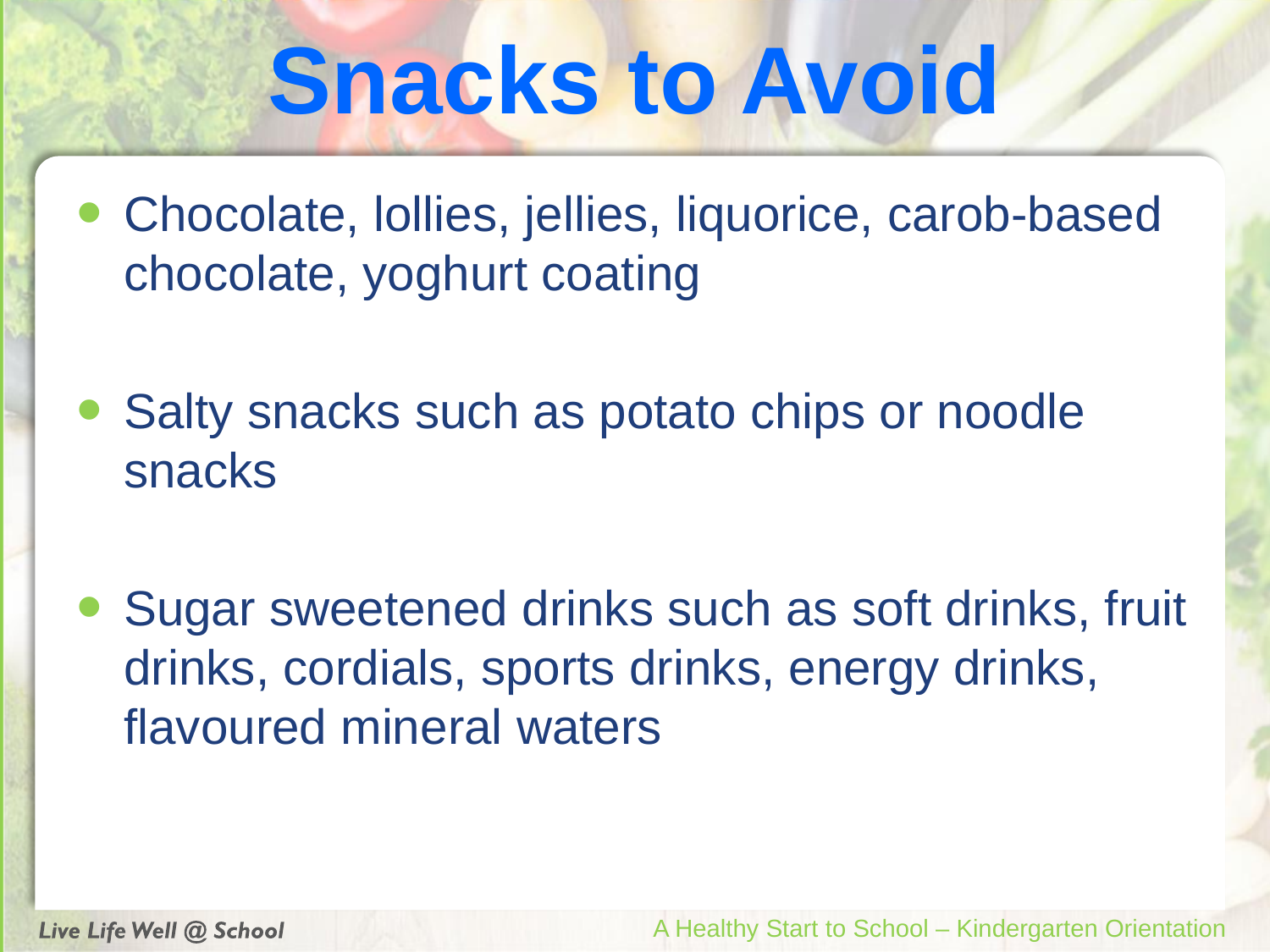

# Snacks to Avoid
Chocolate, lollies, jellies, liquorice, carob-based chocolate, yoghurt coating

Salty snacks such as potato chips or noodle snacks

Sugar sweetened drinks such as soft drinks, fruit drinks, cordials, sports drinks, energy drinks, flavoured mineral waters